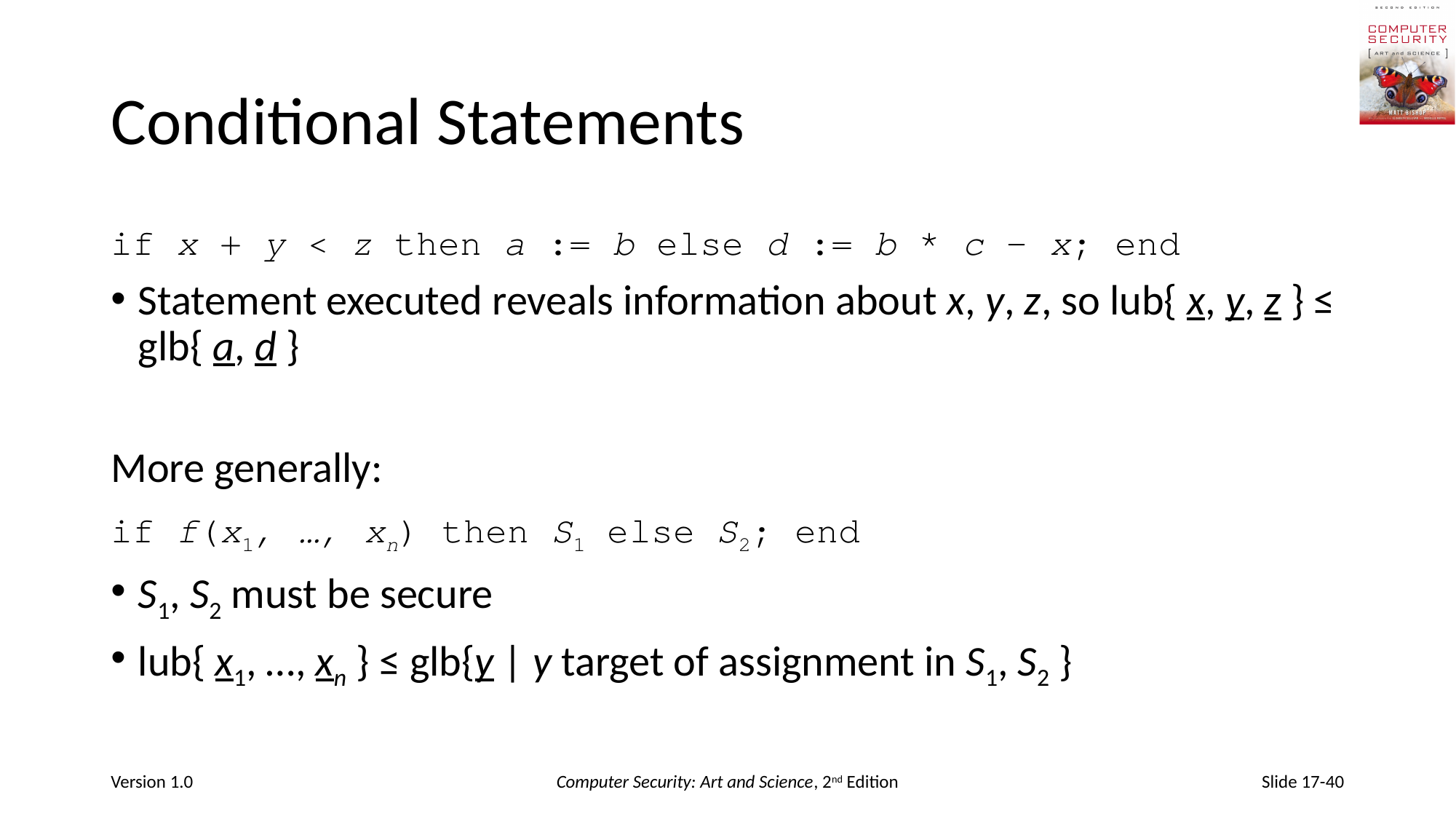

# Conditional Statements
if x + y < z then a := b else d := b * c – x; end
Statement executed reveals information about x, y, z, so lub{ x, y, z } ≤ glb{ a, d }

More generally:
if f(x1, …, xn) then S1 else S2; end
S1, S2 must be secure
lub{ x1, …, xn } ≤ glb{y | y target of assignment in S1, S2 }
Version 1.0
Computer Security: Art and Science, 2nd Edition
Slide 17-40